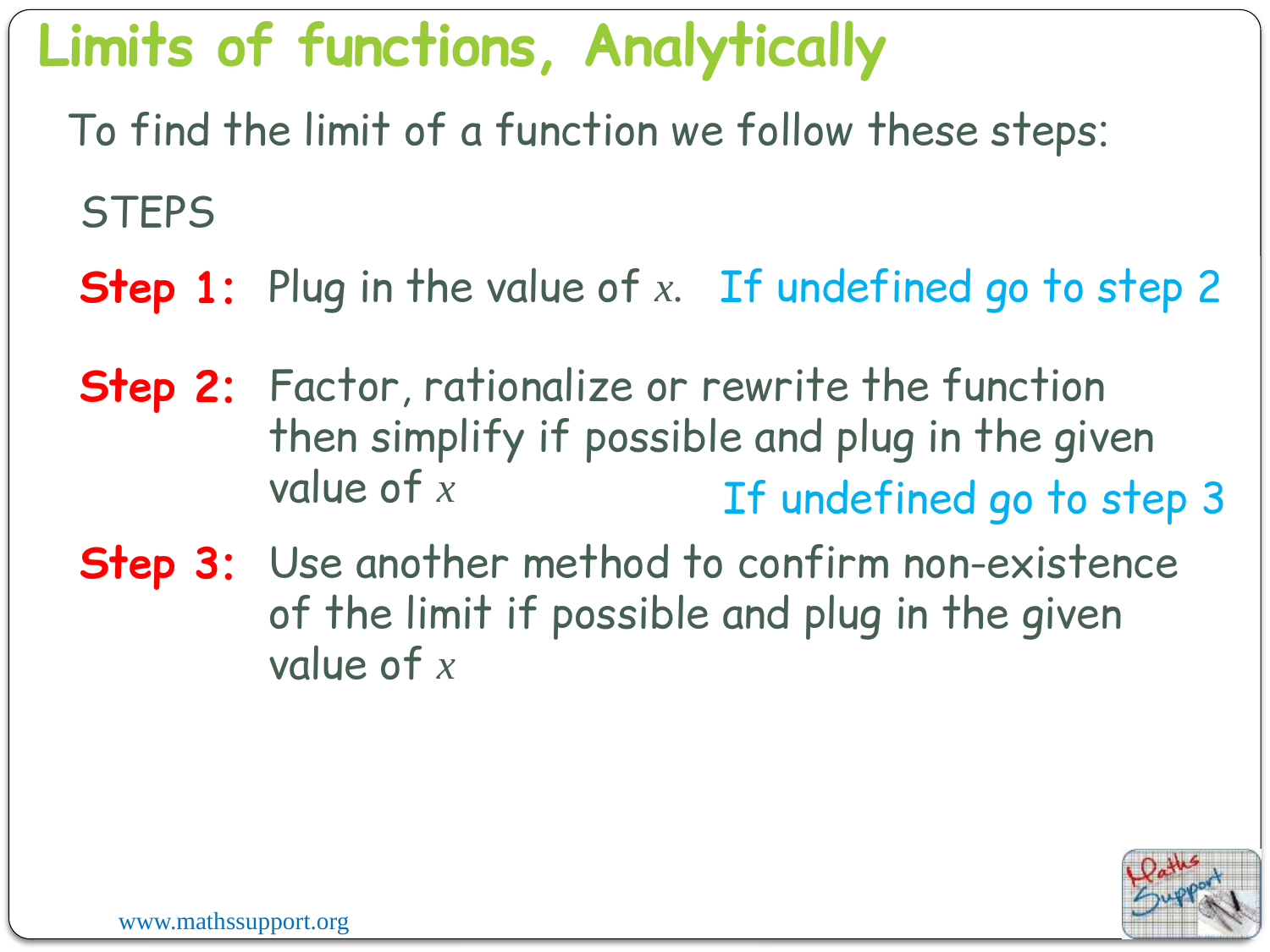

Limits of functions, Analytically
To find the limit of a function we follow these steps:
STEPS
Step 1:
If undefined go to step 2
Plug in the value of x.
Step 2:
Factor, rationalize or rewrite the function then simplify if possible and plug in the given value of x
If undefined go to step 3
Step 3:
Use another method to confirm non-existence of the limit if possible and plug in the given value of x